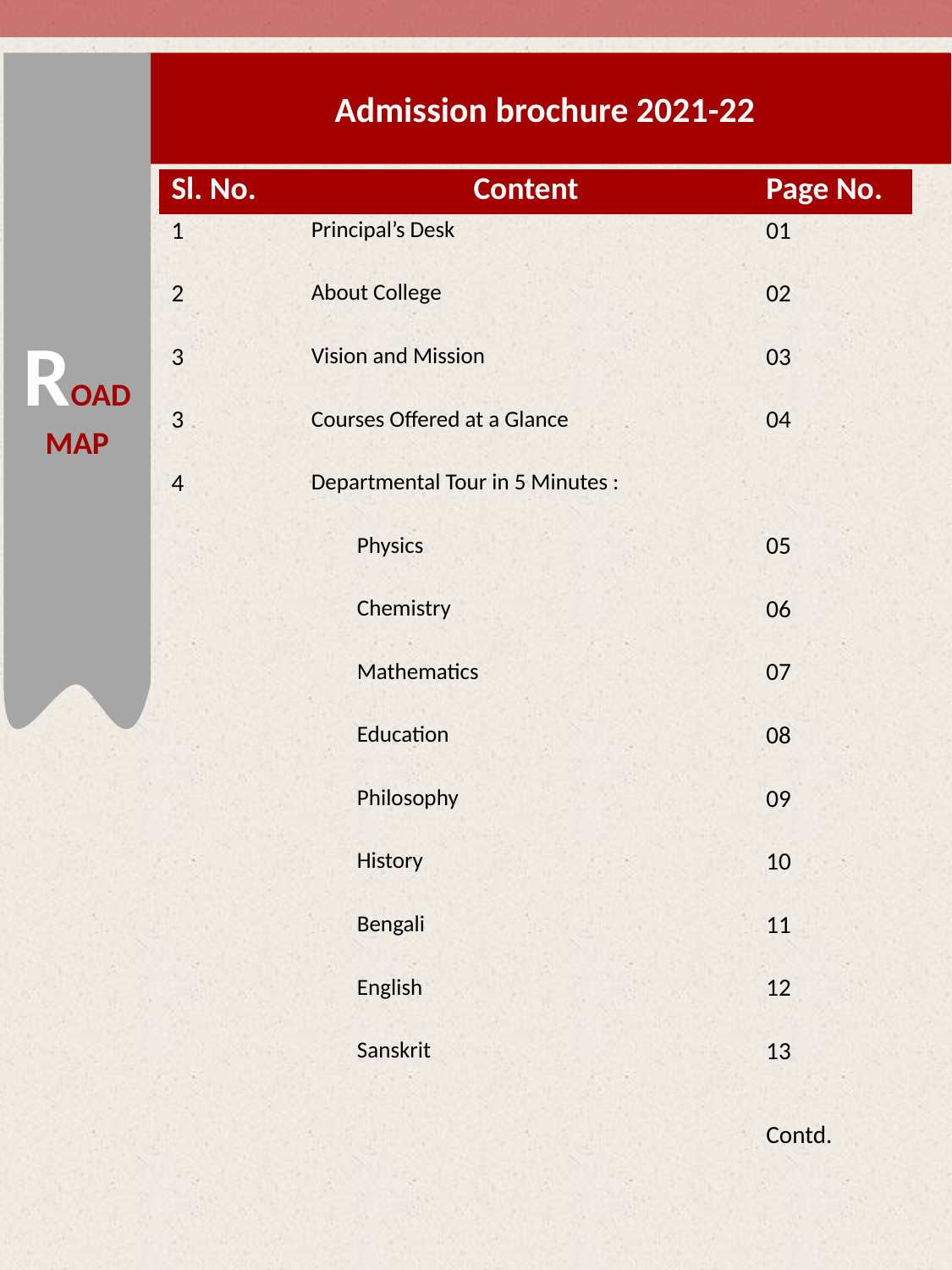

ROADMAP
Admission brochure 2021-22
| Sl. No. | Content | Page No. |
| --- | --- | --- |
| 1 | Principal’s Desk | 01 |
| 2 | About College | 02 |
| 3 | Vision and Mission | 03 |
| 3 | Courses Offered at a Glance | 04 |
| 4 | Departmental Tour in 5 Minutes : |  |
|  | Physics | 05 |
|  | Chemistry | 06 |
|  | Mathematics | 07 |
|  | Education | 08 |
|  | Philosophy | 09 |
|  | History | 10 |
|  | Bengali | 11 |
|  | English | 12 |
|  | Sanskrit | 13 |
|  |  | Contd. |